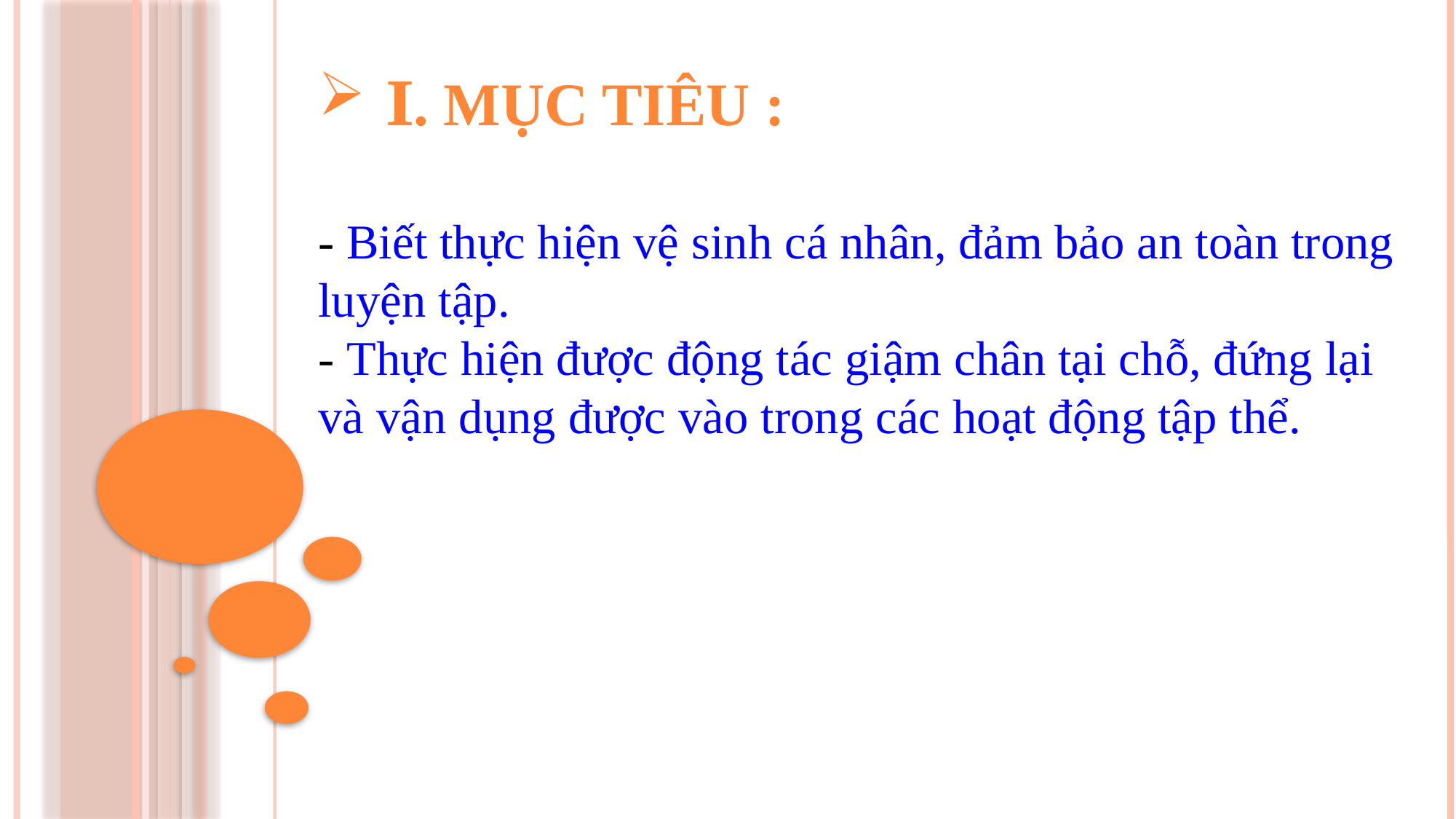

I. MỤC TIÊU :

- Biết thực hiện vệ sinh cá nhân, đảm bảo an toàn trong luyện tập.
- Thực hiện được động tác giậm chân tại chỗ, đứng lại và vận dụng được vào trong các hoạt động tập thể.